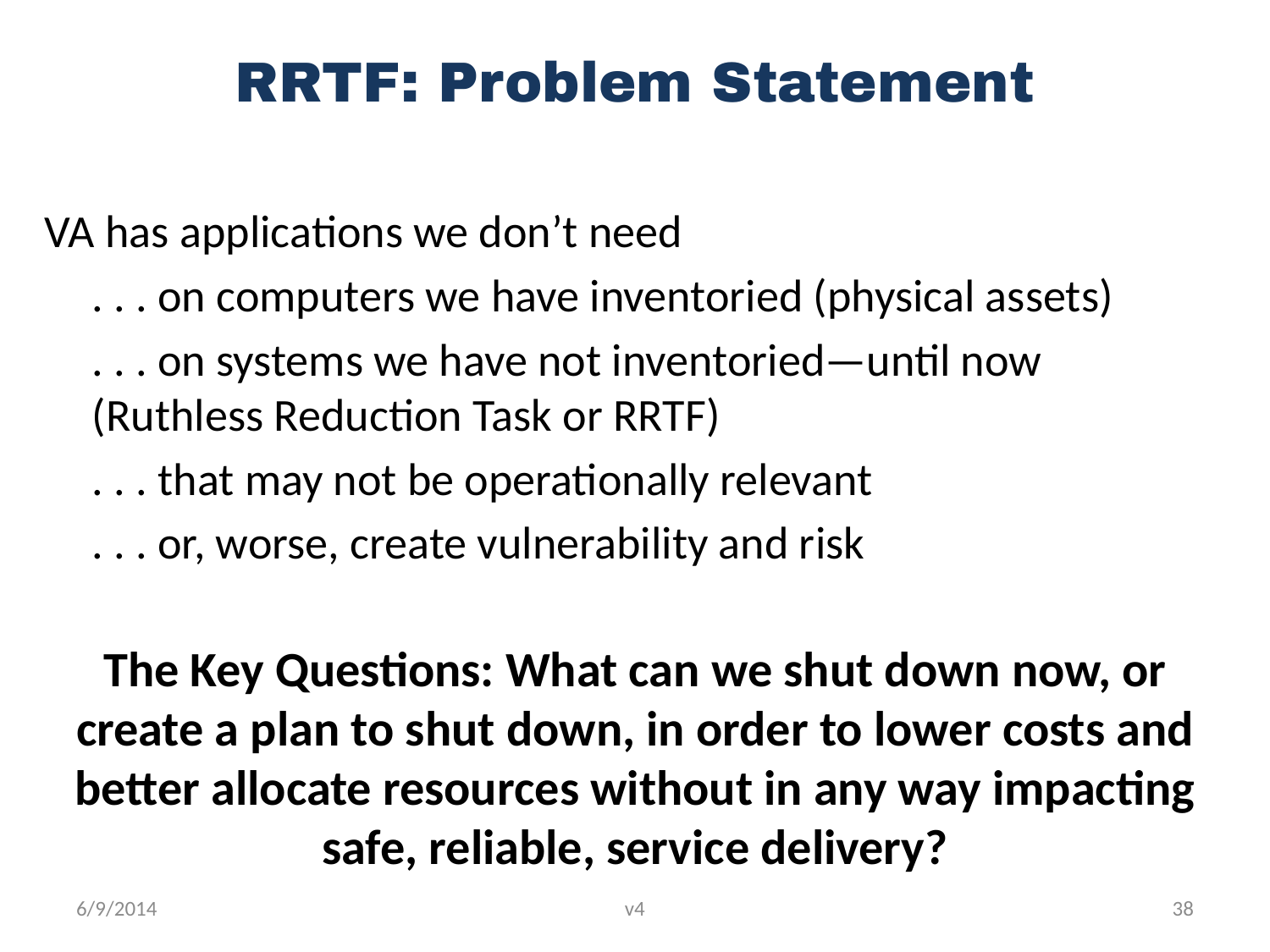

# RRTF: Problem Statement
VA has applications we don’t need
	. . . on computers we have inventoried (physical assets)
	. . . on systems we have not inventoried—until now (Ruthless Reduction Task or RRTF)
	. . . that may not be operationally relevant
	. . . or, worse, create vulnerability and risk

The Key Questions: What can we shut down now, or create a plan to shut down, in order to lower costs and better allocate resources without in any way impacting safe, reliable, service delivery?
6/9/2014
v4
38